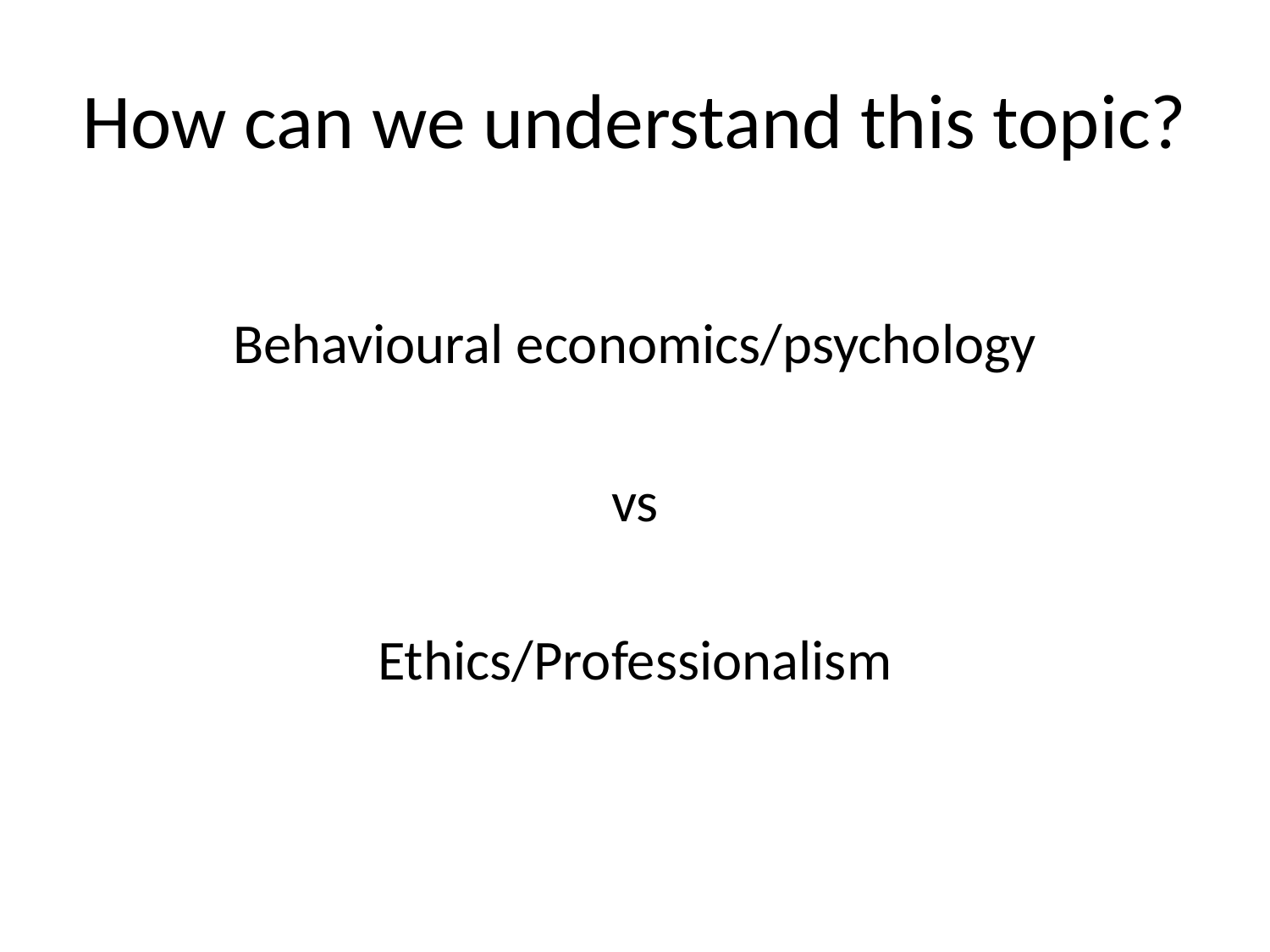

# How can we understand this topic?

Behavioural economics/psychology

vs

Ethics/Professionalism